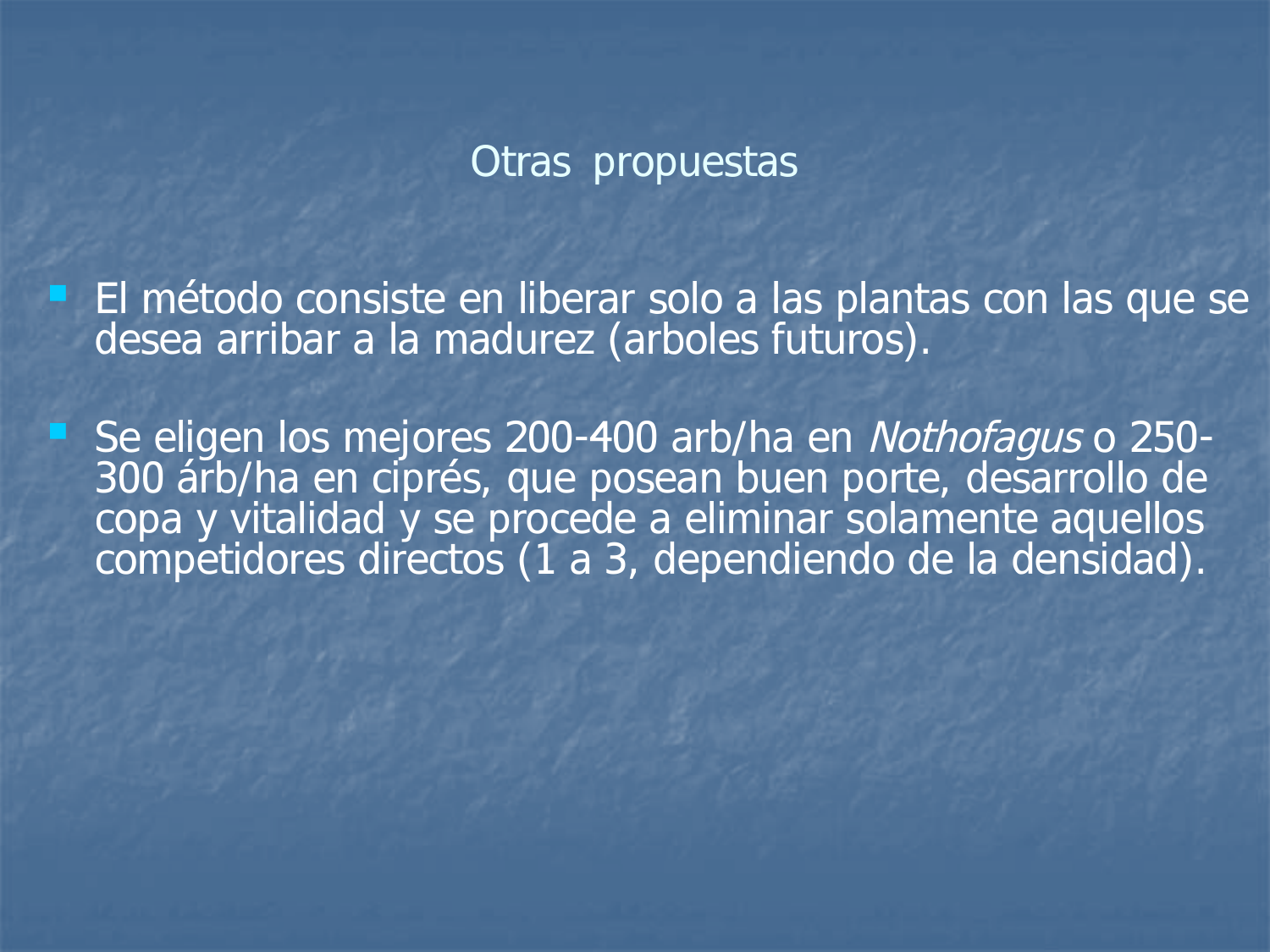

# Otras propuestas
El método consiste en liberar solo a las plantas con las que se desea arribar a la madurez (arboles futuros).

Se eligen los mejores 200-400 arb/ha en Nothofagus o 250-300 árb/ha en ciprés, que posean buen porte, desarrollo de copa y vitalidad y se procede a eliminar solamente aquellos competidores directos (1 a 3, dependiendo de la densidad).